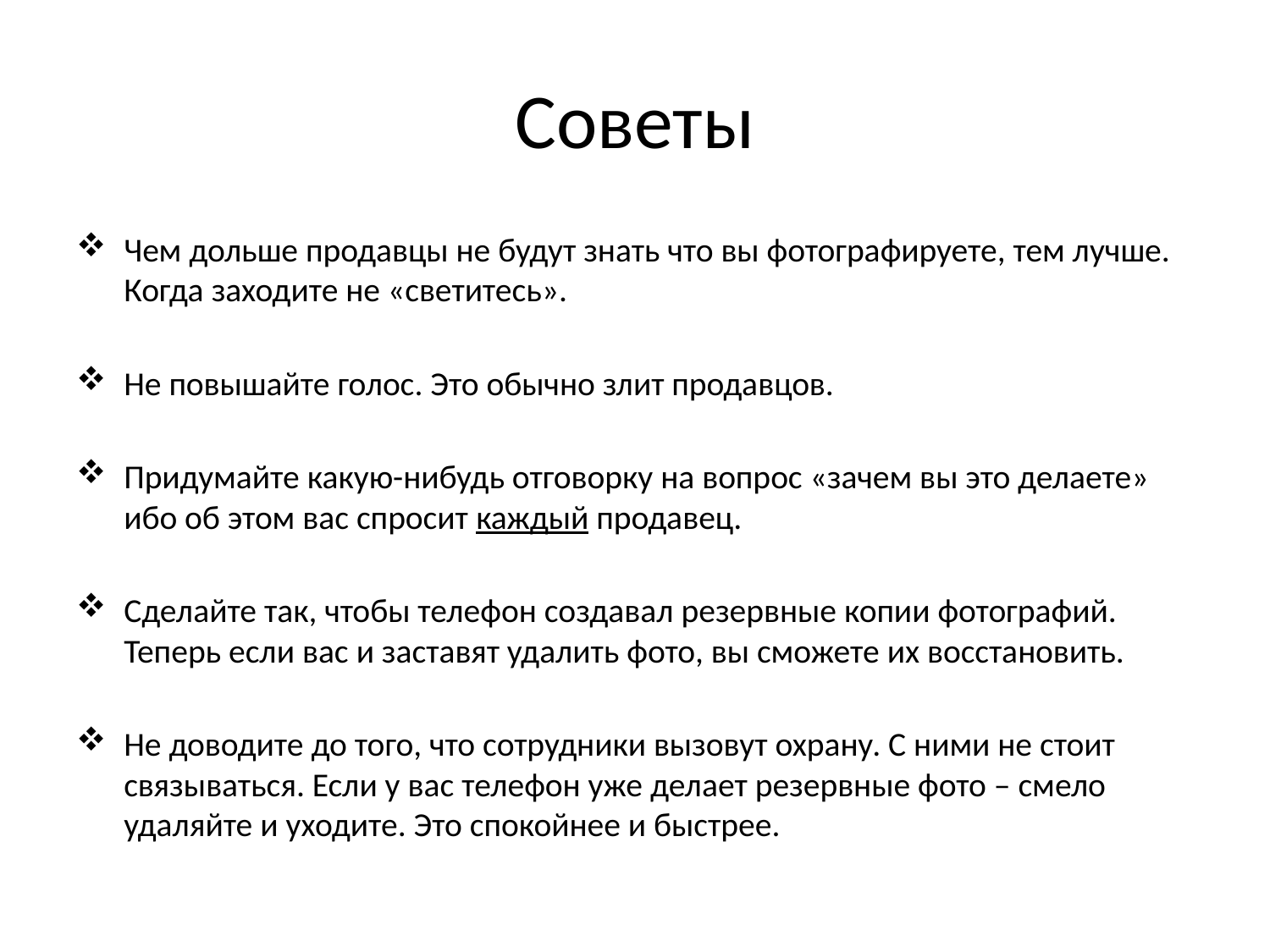

# Советы
Чем дольше продавцы не будут знать что вы фотографируете, тем лучше. Когда заходите не «светитесь».

Не повышайте голос. Это обычно злит продавцов.

Придумайте какую-нибудь отговорку на вопрос «зачем вы это делаете» ибо об этом вас спросит каждый продавец.

Сделайте так, чтобы телефон создавал резервные копии фотографий. Теперь если вас и заставят удалить фото, вы сможете их восстановить.

Не доводите до того, что сотрудники вызовут охрану. С ними не стоит связываться. Если у вас телефон уже делает резервные фото – смело удаляйте и уходите. Это спокойнее и быстрее.